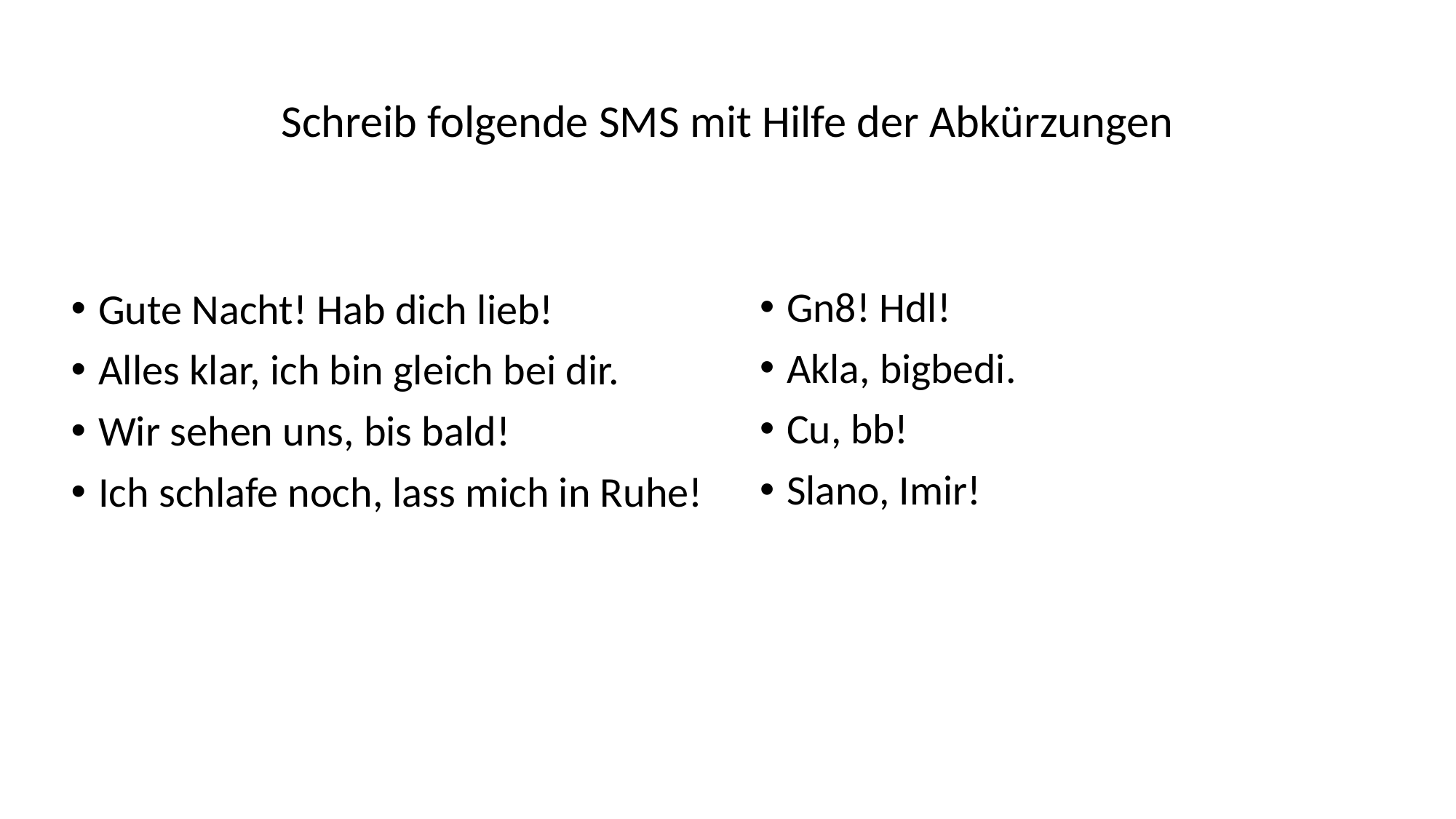

# Schreib folgende SMS mit Hilfe der Abkürzungen

Gn8! Hdl!

Gute Nacht! Hab dich lieb!
Alles klar, ich bin gleich bei dir.
Wir sehen uns, bis bald!
Ich schlafe noch, lass mich in Ruhe!

Akla, bigbedi.

Cu, bb!

Slano, Imir!